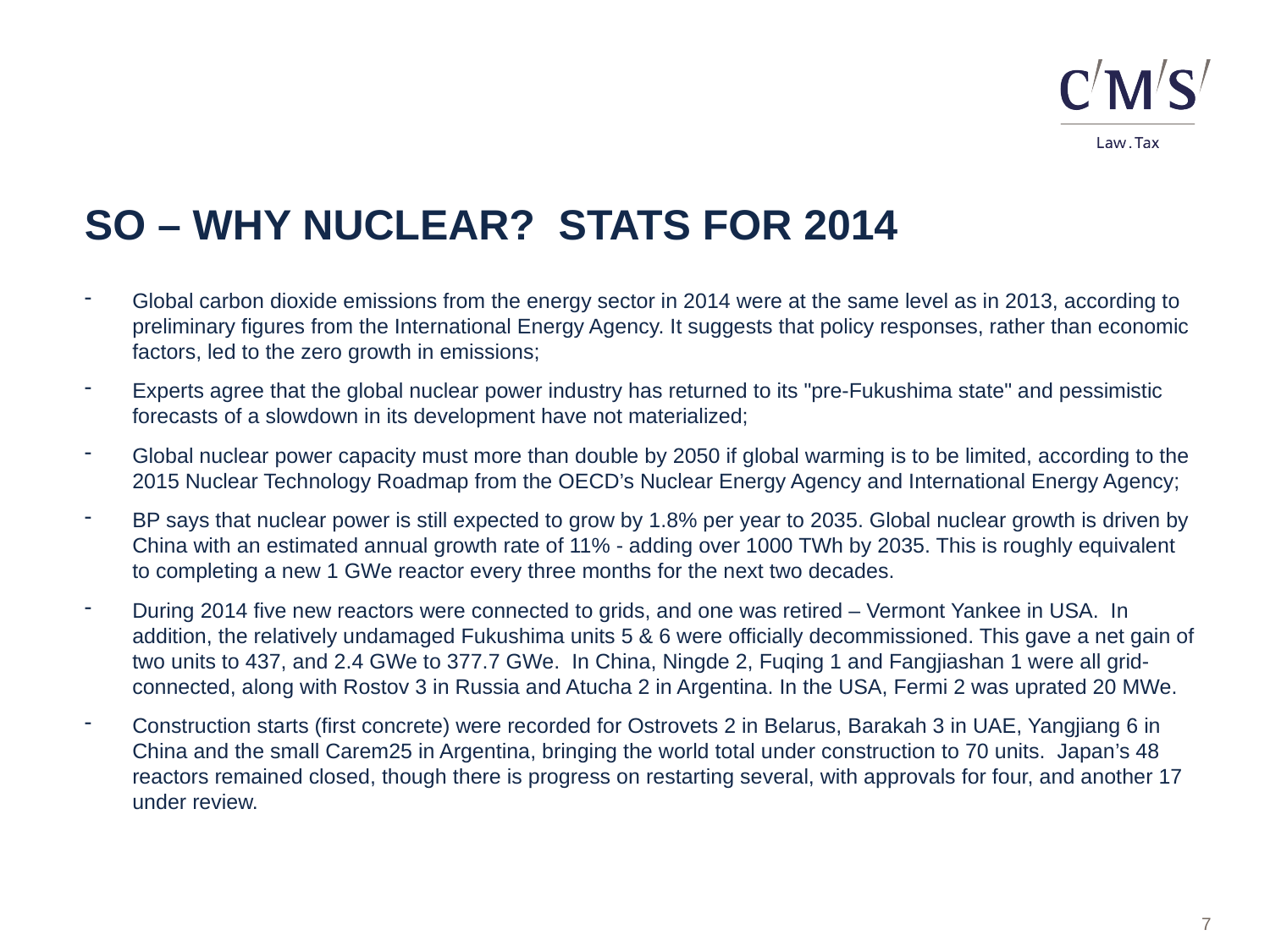

SO – WHY NUCLEAR?  STATS FOR 2014
Global carbon dioxide emissions from the energy sector in 2014 were at the same level as in 2013, according to preliminary figures from the International Energy Agency. It suggests that policy responses, rather than economic factors, led to the zero growth in emissions;
Experts agree that the global nuclear power industry has returned to its "pre-Fukushima state" and pessimistic forecasts of a slowdown in its development have not materialized;
Global nuclear power capacity must more than double by 2050 if global warming is to be limited, according to the 2015 Nuclear Technology Roadmap from the OECD’s Nuclear Energy Agency and International Energy Agency;
BP says that nuclear power is still expected to grow by 1.8% per year to 2035. Global nuclear growth is driven by China with an estimated annual growth rate of 11% - adding over 1000 TWh by 2035. This is roughly equivalent to completing a new 1 GWe reactor every three months for the next two decades.
During 2014 five new reactors were connected to grids, and one was retired – Vermont Yankee in USA.  In addition, the relatively undamaged Fukushima units 5 & 6 were officially decommissioned. This gave a net gain of two units to 437, and 2.4 GWe to 377.7 GWe.  In China, Ningde 2, Fuqing 1 and Fangjiashan 1 were all grid-connected, along with Rostov 3 in Russia and Atucha 2 in Argentina. In the USA, Fermi 2 was uprated 20 MWe.
Construction starts (first concrete) were recorded for Ostrovets 2 in Belarus, Barakah 3 in UAE, Yangjiang 6 in China and the small Carem25 in Argentina, bringing the world total under construction to 70 units.  Japan’s 48 reactors remained closed, though there is progress on restarting several, with approvals for four, and another 17 under review.

7